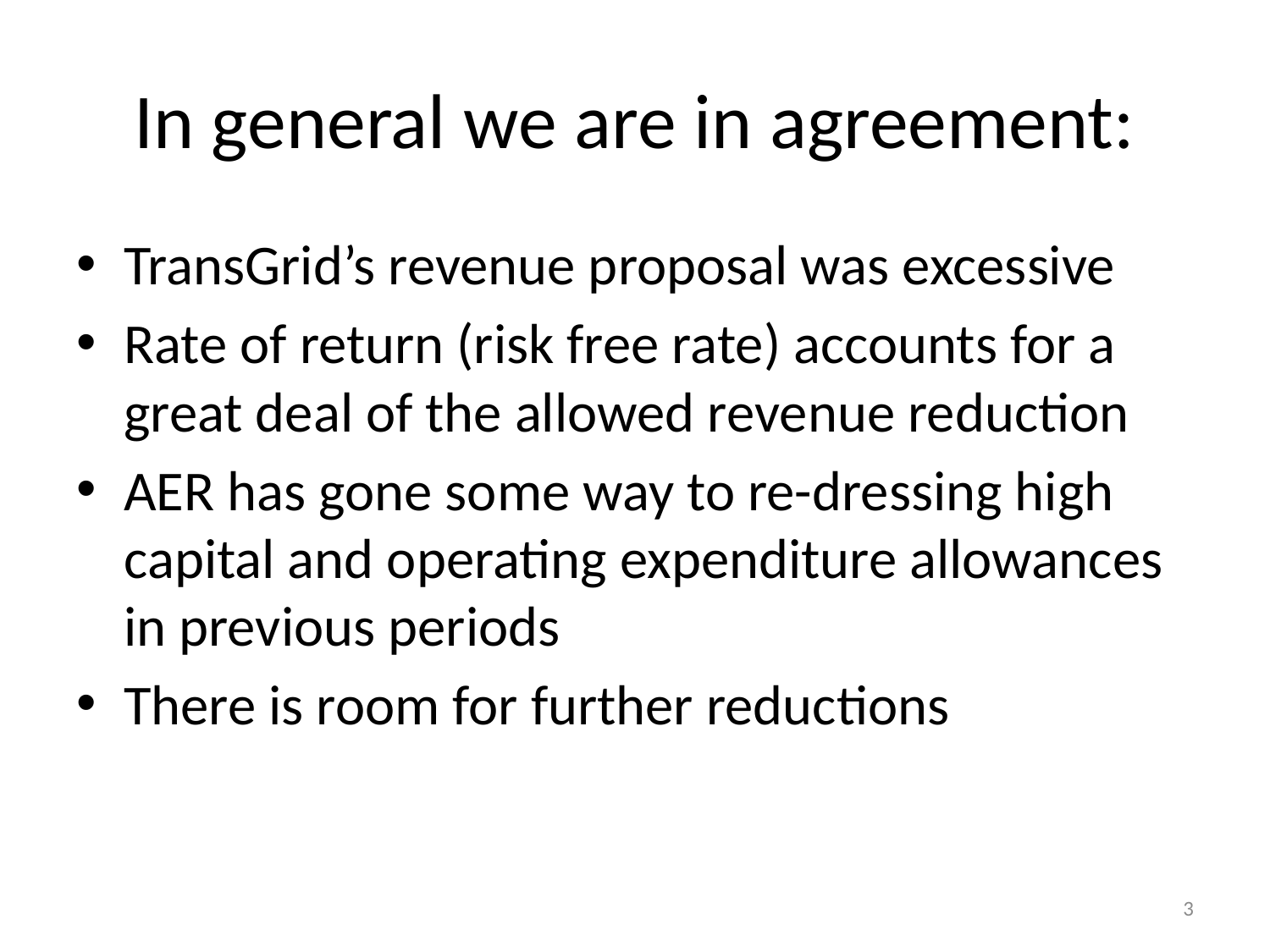

# In general we are in agreement:
TransGrid’s revenue proposal was excessive
Rate of return (risk free rate) accounts for a great deal of the allowed revenue reduction
AER has gone some way to re-dressing high capital and operating expenditure allowances in previous periods
There is room for further reductions

3